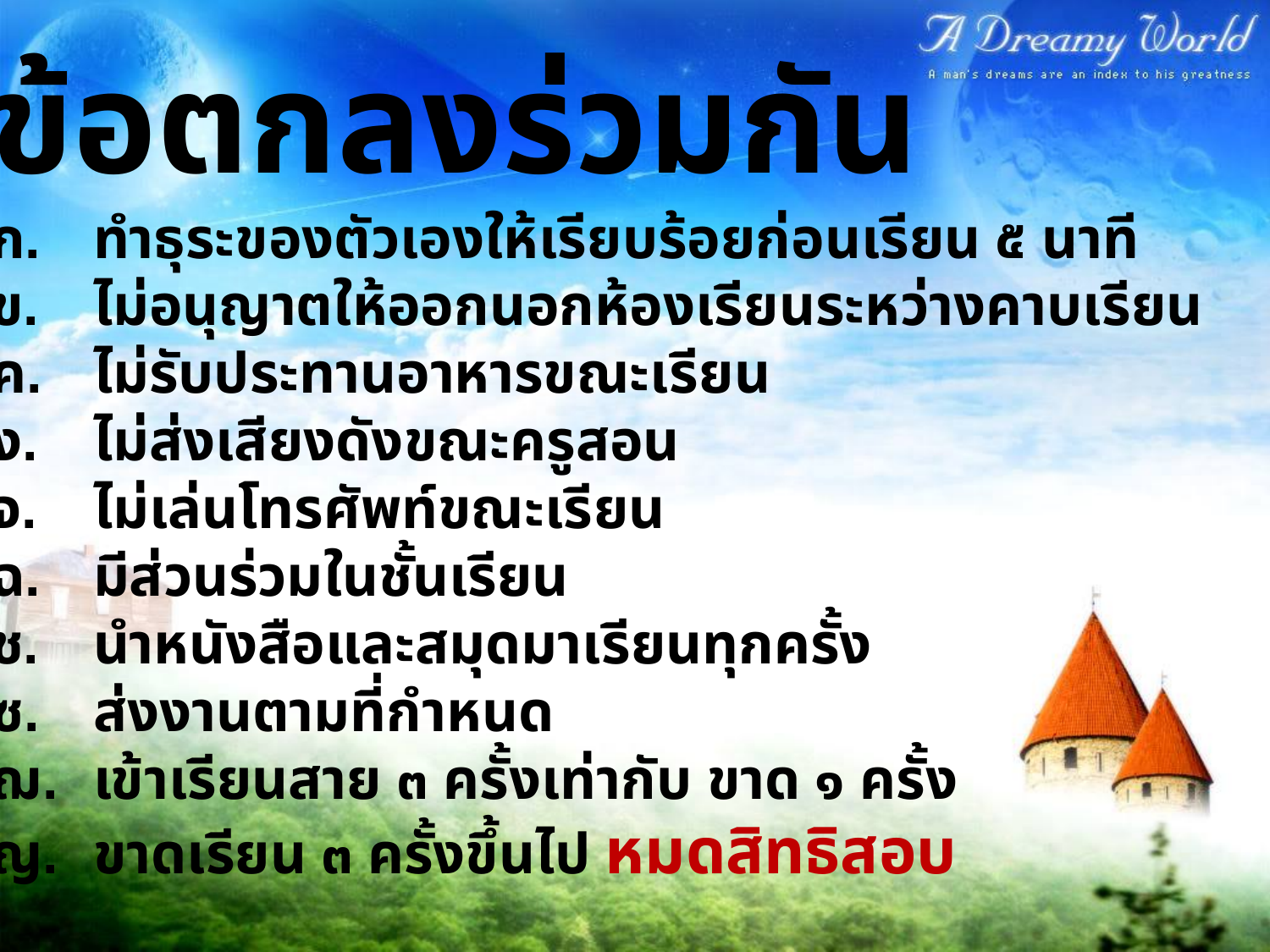

ข้อตกลงร่วมกัน
ทำธุระของตัวเองให้เรียบร้อยก่อนเรียน ๕ นาที
ไม่อนุญาตให้ออกนอกห้องเรียนระหว่างคาบเรียน
ไม่รับประทานอาหารขณะเรียน
ไม่ส่งเสียงดังขณะครูสอน
ไม่เล่นโทรศัพท์ขณะเรียน
มีส่วนร่วมในชั้นเรียน
นำหนังสือและสมุดมาเรียนทุกครั้ง
ส่งงานตามที่กำหนด
เข้าเรียนสาย ๓ ครั้งเท่ากับ ขาด ๑ ครั้ง
ขาดเรียน ๓ ครั้งขึ้นไป หมดสิทธิสอบ